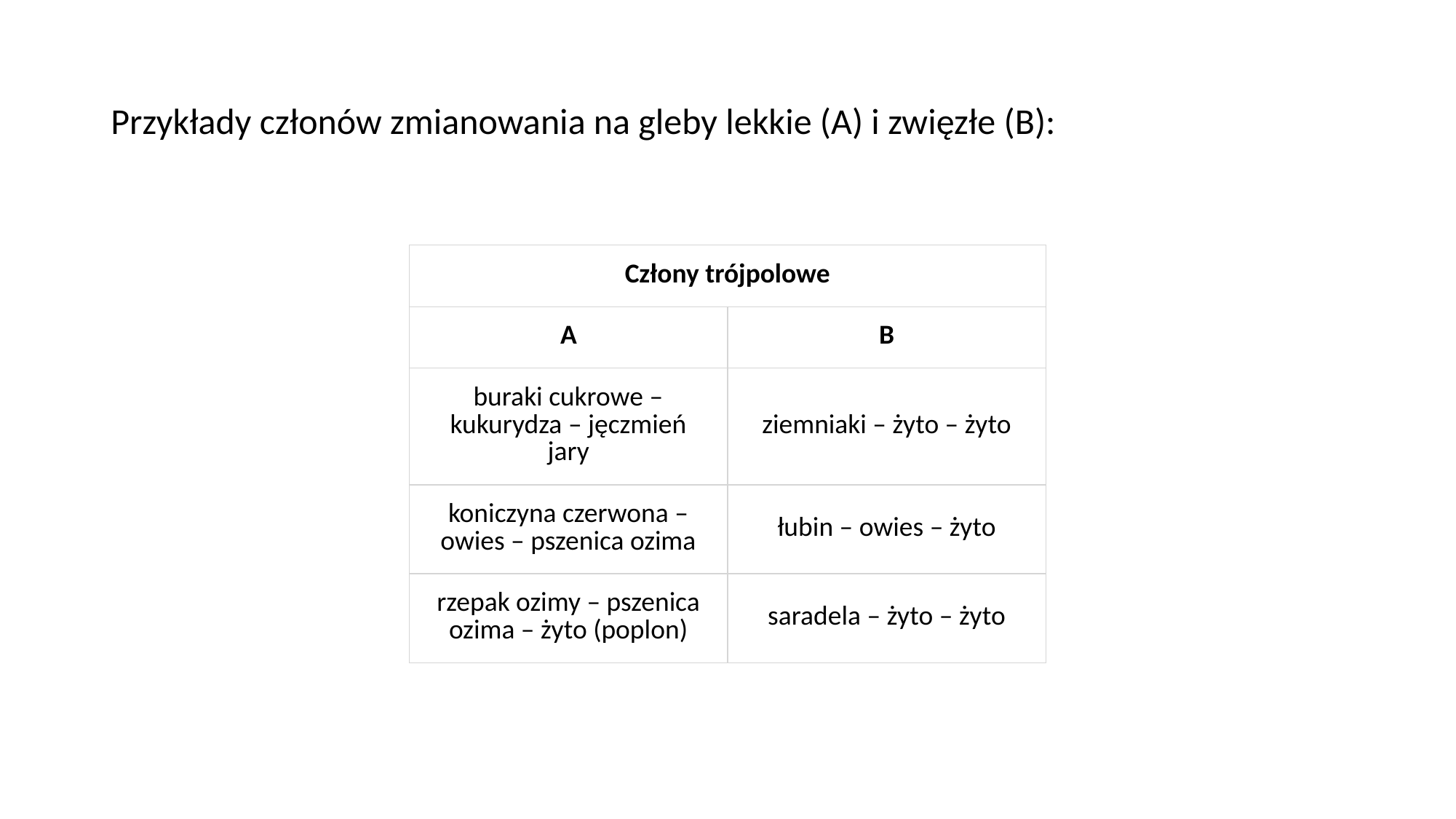

# Przykłady członów zmianowania na gleby lekkie (A) i zwięzłe (B):
| Człony trójpolowe |  |
| --- | --- |
| A | B |
| buraki cukrowe – kukurydza – jęczmień jary | ziemniaki – żyto – żyto |
| koniczyna czerwona – owies – pszenica ozima | łubin – owies – żyto |
| rzepak ozimy – pszenica ozima – żyto (poplon) | saradela – żyto – żyto |